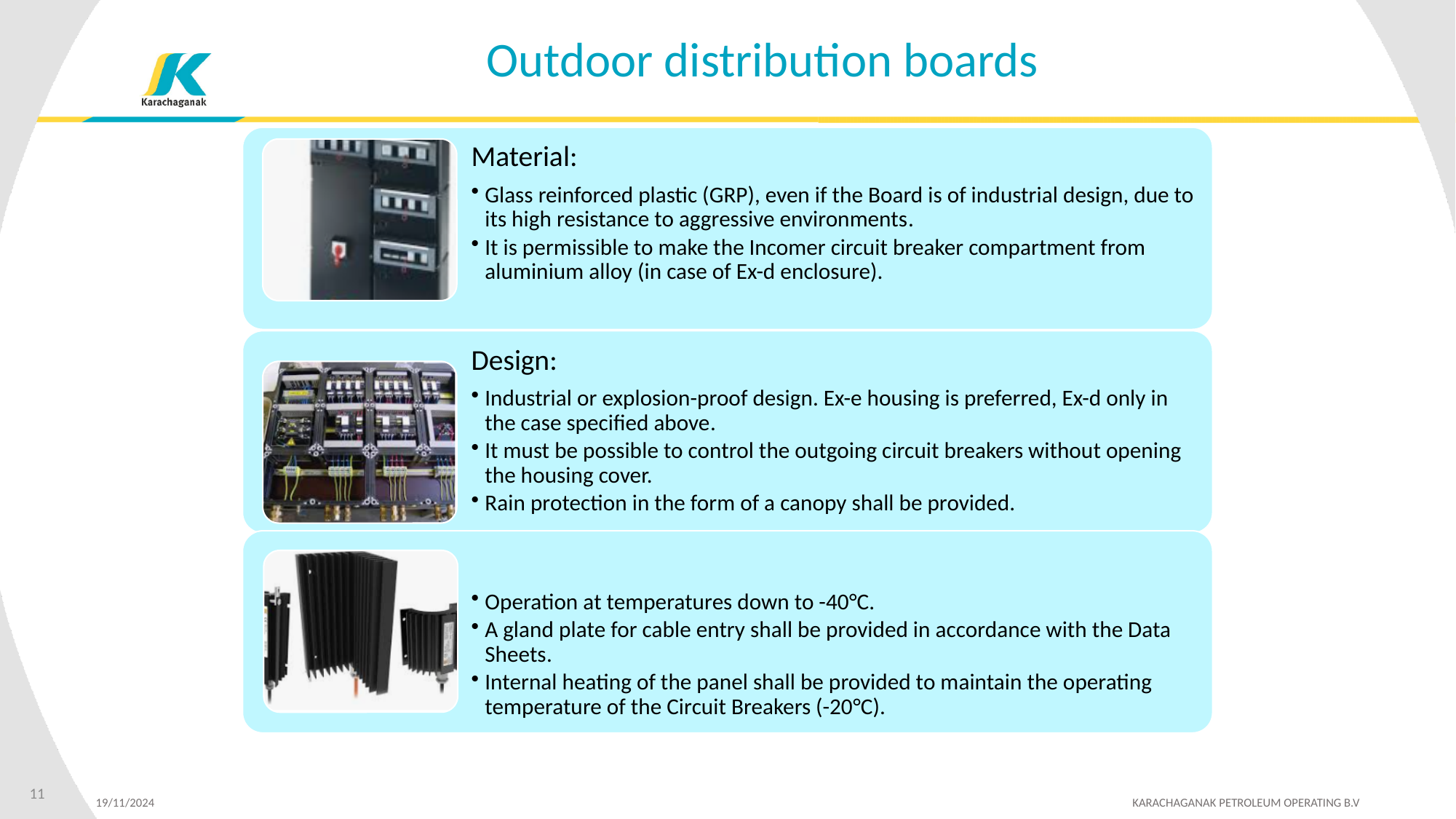

# Outdoor distribution boards
Material:
Glass reinforced plastic (GRP), even if the Board is of industrial design, due to its high resistance to aggressive environments.
It is permissible to make the Incomer circuit breaker compartment from aluminium alloy (in case of Ex-d enclosure).
Design:
Industrial or explosion-proof design. Ex-e housing is preferred, Ex-d only in the case specified above.
It must be possible to control the outgoing circuit breakers without opening the housing cover.
Rain protection in the form of a canopy shall be provided.

Operation at temperatures down to -40°C.
A gland plate for cable entry shall be provided in accordance with the Data Sheets.
Internal heating of the panel shall be provided to maintain the operating temperature of the Circuit Breakers (-20°C).
11
19/11/2024                                                                                                                                                                                               	                                                                                                                                            KARACHAGANAK PETROLEUM OPERATING B.V